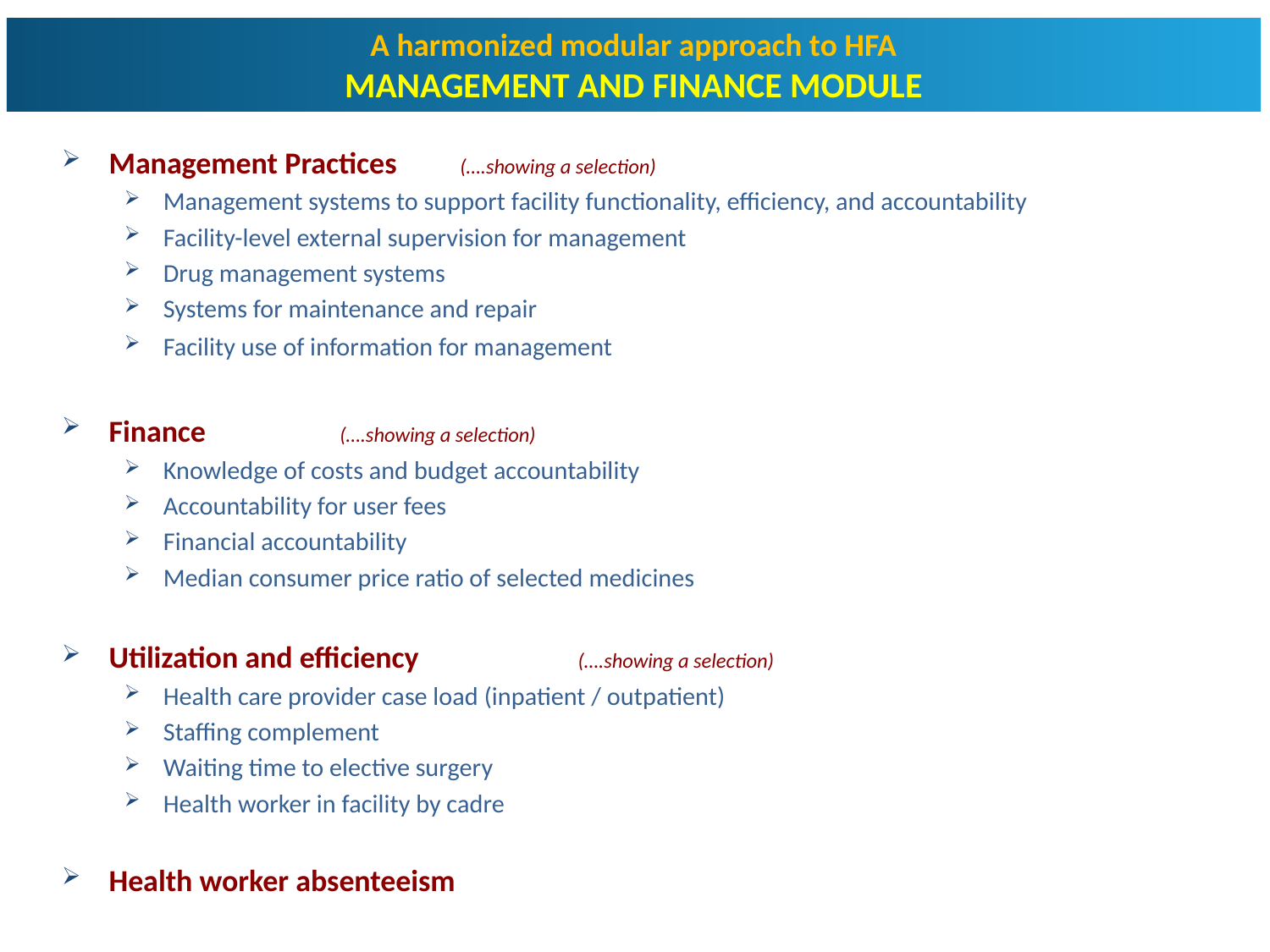

A harmonized modular approach to HFA
MANAGEMENT AND FINANCE MODULE
Management Practices 					 (….showing a selection)
Management systems to support facility functionality, efficiency, and accountability
Facility-level external supervision for management
Drug management systems
Systems for maintenance and repair
Facility use of information for management

Finance 	 							(….showing a selection)
Knowledge of costs and budget accountability
Accountability for user fees
Financial accountability
Median consumer price ratio of selected medicines

Utilization and efficiency	   					 (….showing a selection)
Health care provider case load (inpatient / outpatient)
Staffing complement
Waiting time to elective surgery
Health worker in facility by cadre

Health worker absenteeism